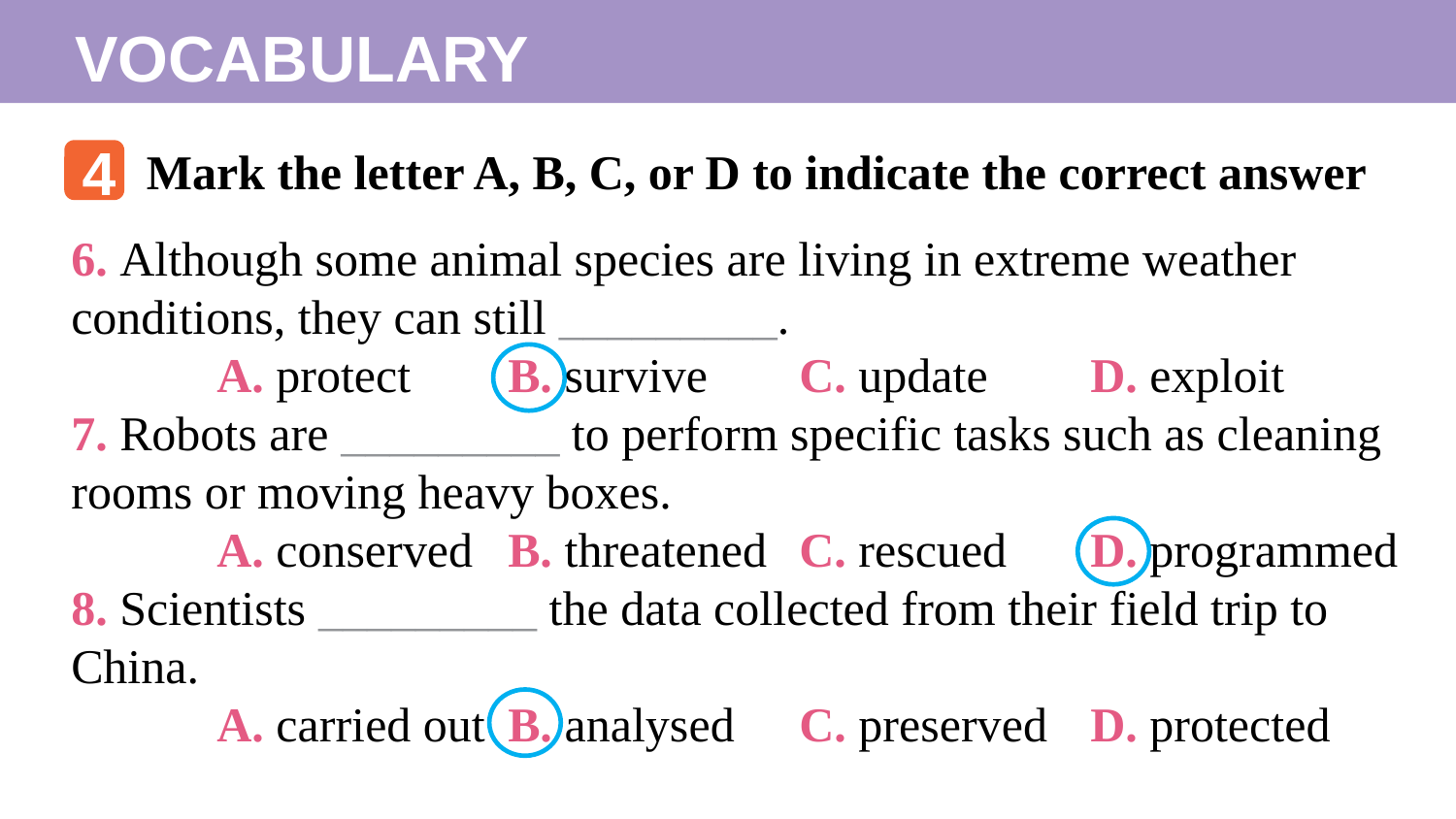

VOCABULARY
4
Mark the letter A, B, C, or D to indicate the correct answer

6. Although some animal species are living in extreme weather conditions, they can still _________.
	A. protect 	B. survive	C. update 	D. exploit
7. Robots are _________ to perform specific tasks such as cleaning rooms or moving heavy boxes.
	A. conserved 	B. threatened	C. rescued 	D. programmed
8. Scientists _________ the data collected from their field trip to China.
	A. carried out 	B. analysed	C. preserved 	D. protected